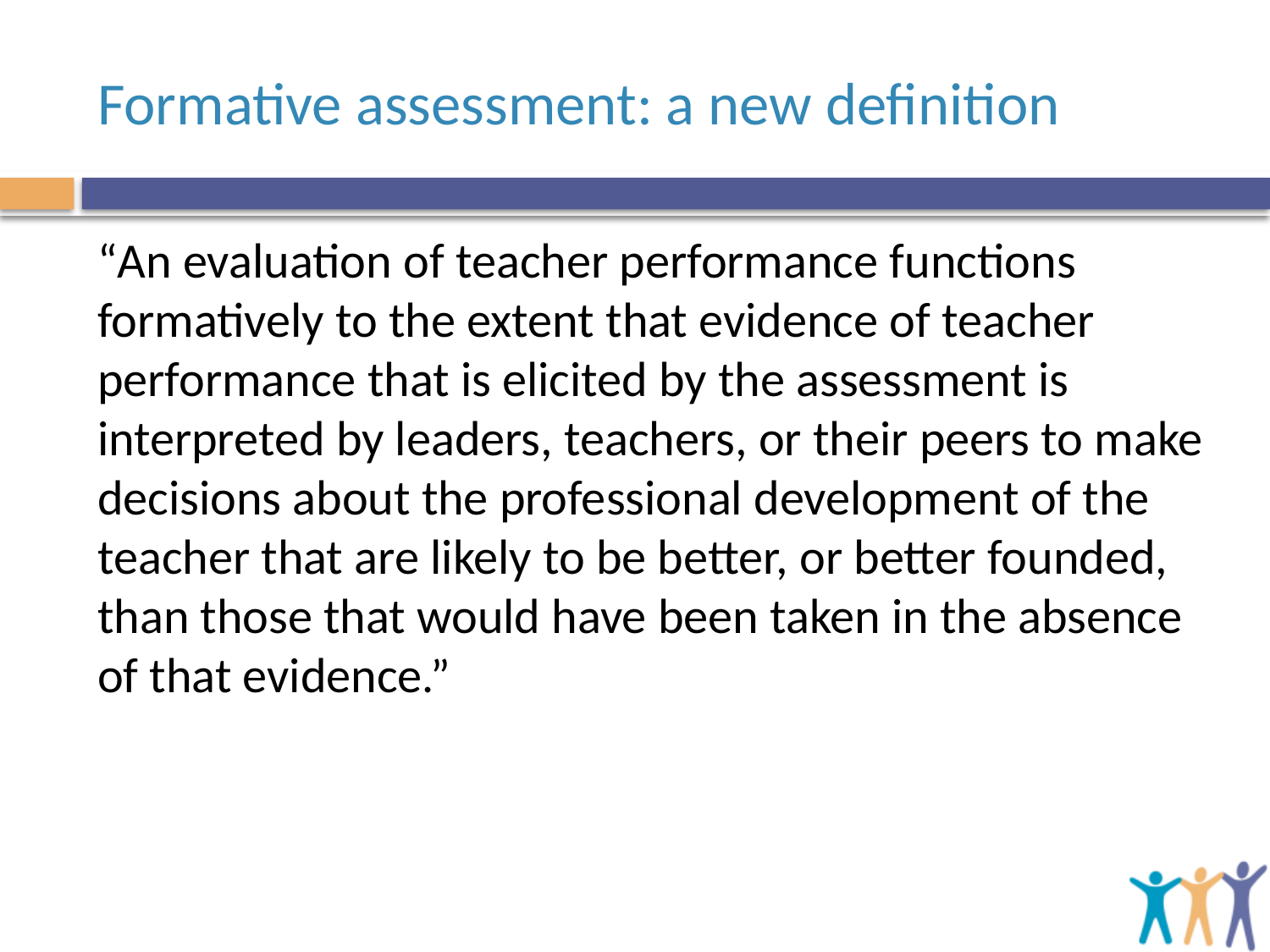

# Formative assessment: a new definition
“An evaluation of teacher performance functions formatively to the extent that evidence of teacher performance that is elicited by the assessment is interpreted by leaders, teachers, or their peers to make decisions about the professional development of the teacher that are likely to be better, or better founded, than those that would have been taken in the absence of that evidence.”